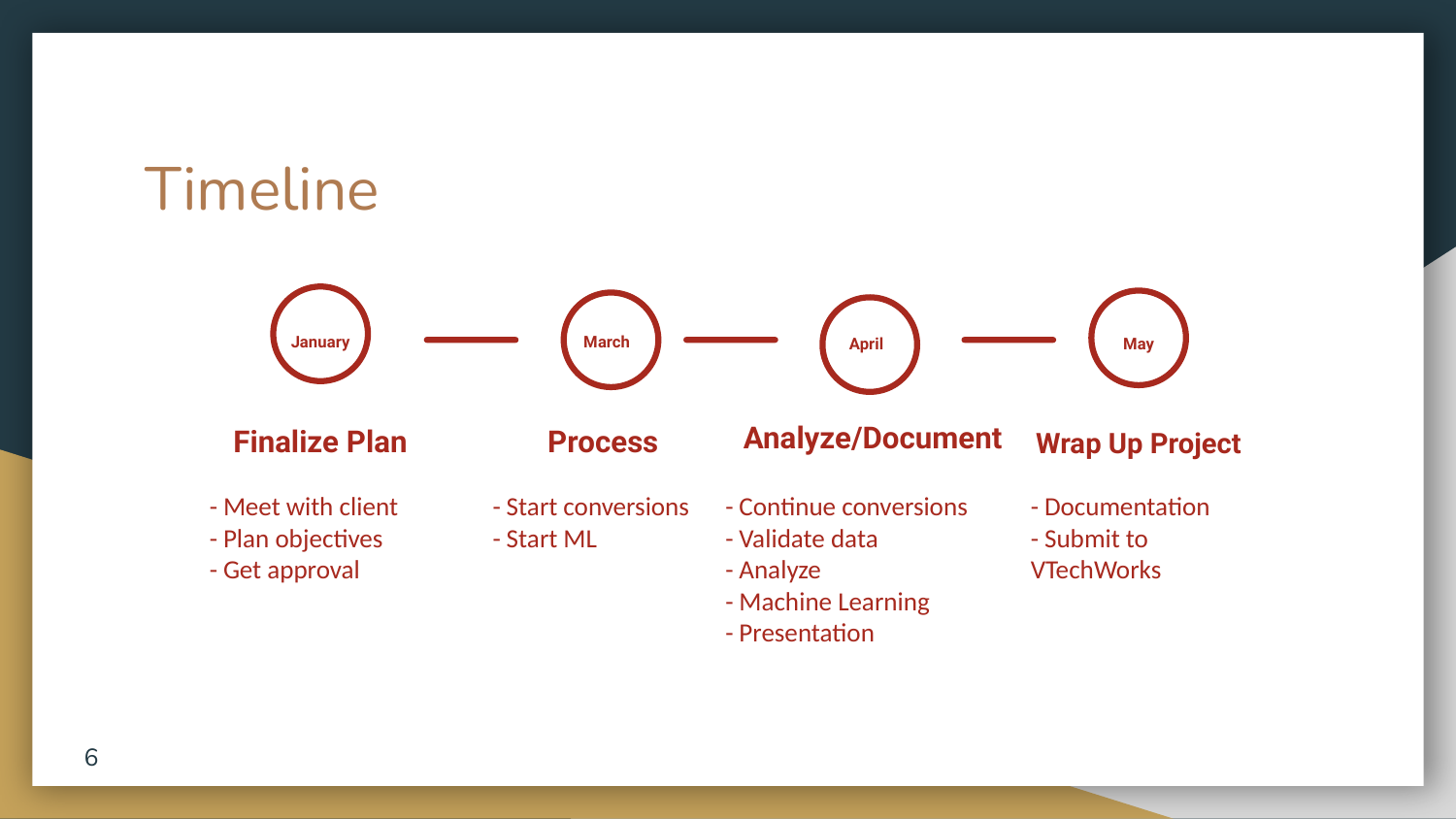

# Timeline

January
March
April
May

Analyze/Document
Finalize Plan
Process
Wrap Up Project
- Meet with client
- Plan objectives
- Get approval

- Start conversions
- Start ML

- Continue conversions
- Validate data
- Analyze
- Machine Learning
- Presentation

- Documentation
- Submit to VTechWorks

6